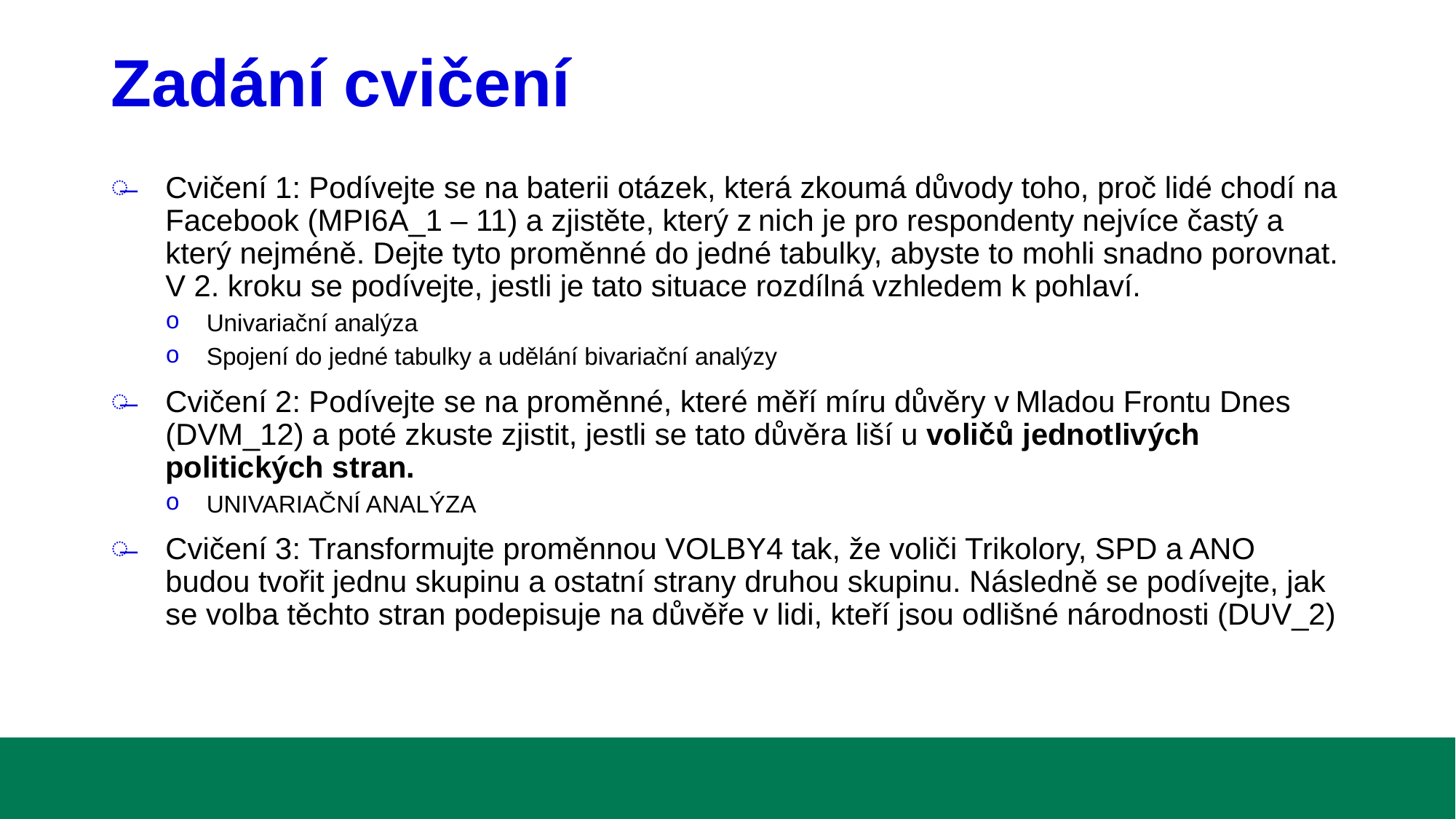

# Zadání cvičení
Cvičení 1: Podívejte se na baterii otázek, která zkoumá důvody toho, proč lidé chodí na Facebook (MPI6A_1 – 11) a zjistěte, který z nich je pro respondenty nejvíce častý a který nejméně. Dejte tyto proměnné do jedné tabulky, abyste to mohli snadno porovnat. V 2. kroku se podívejte, jestli je tato situace rozdílná vzhledem k pohlaví.
Univariační analýza
Spojení do jedné tabulky a udělání bivariační analýzy
Cvičení 2: Podívejte se na proměnné, které měří míru důvěry v Mladou Frontu Dnes (DVM_12) a poté zkuste zjistit, jestli se tato důvěra liší u voličů jednotlivých politických stran.
UNIVARIAČNÍ ANALÝZA
Cvičení 3: Transformujte proměnnou VOLBY4 tak, že voliči Trikolory, SPD a ANO budou tvořit jednu skupinu a ostatní strany druhou skupinu. Následně se podívejte, jak se volba těchto stran podepisuje na důvěře v lidi, kteří jsou odlišné národnosti (DUV_2)